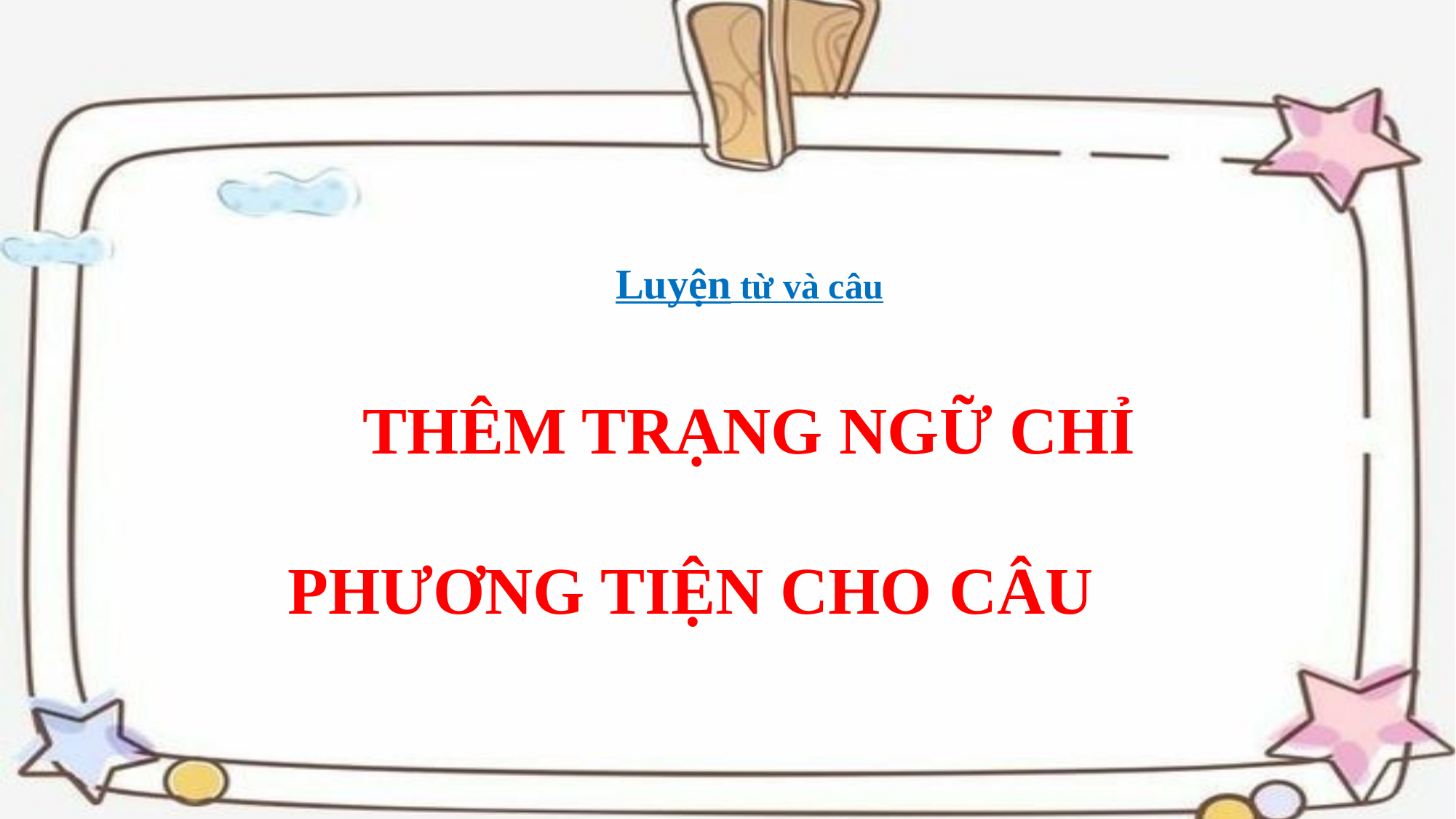

Luyện từ và câu
THÊM TRẠNG NGỮ CHỈ PHƯƠNG TIỆN CHO CÂU